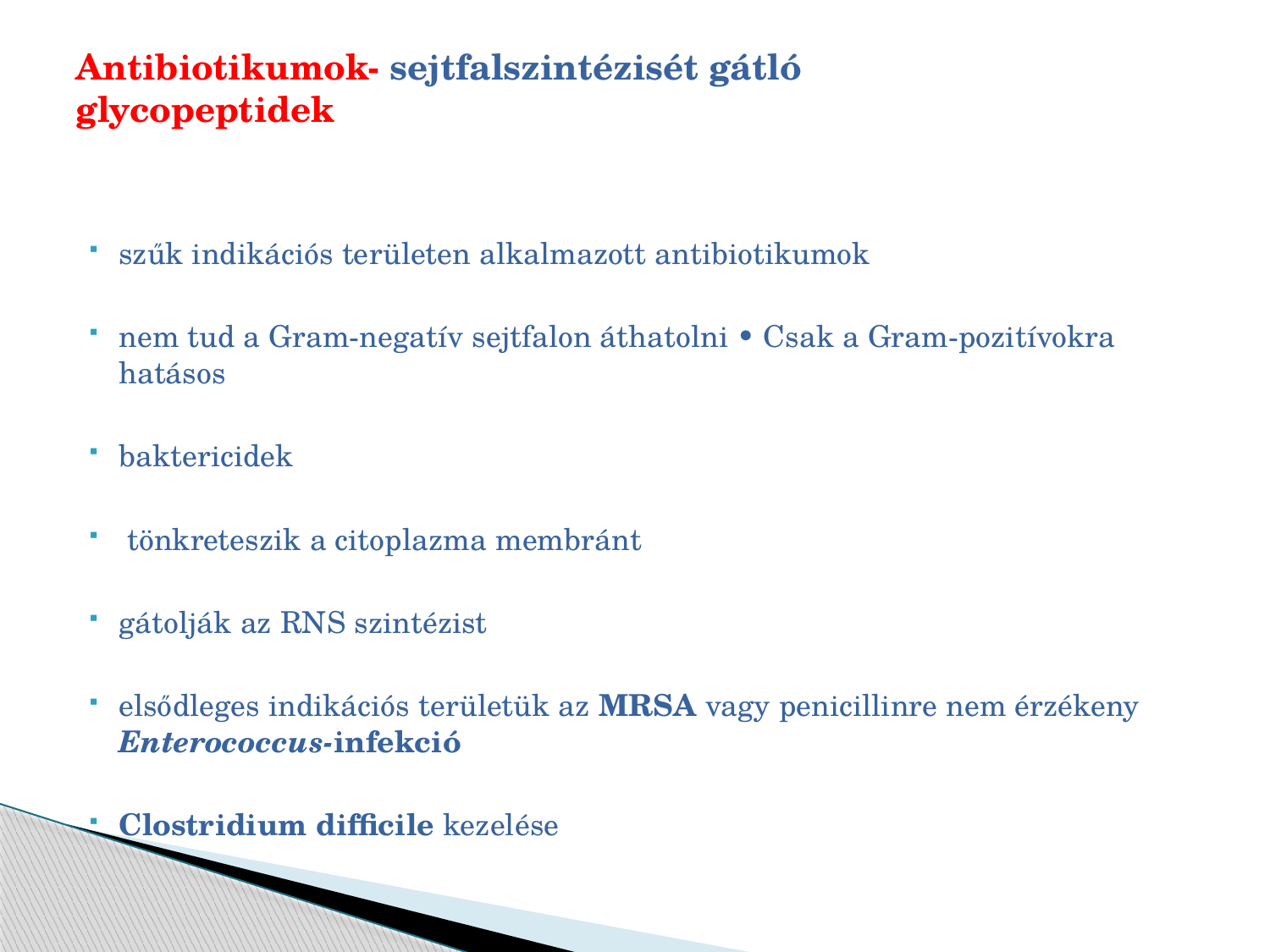

# Antibiotikumok- sejtfalszintézisét gátló glycopeptidek

szűk indikációs területen alkalmazott antibiotikumok

nem tud a Gram-negatív sejtfalon áthatolni • Csak a Gram-pozitívokra hatásos

baktericidek

 tönkreteszik a citoplazma membránt

gátolják az RNS szintézist

elsődleges indikációs területük az MRSA vagy penicillinre nem érzékeny Enterococcus-infekció

Clostridium difficile kezelése